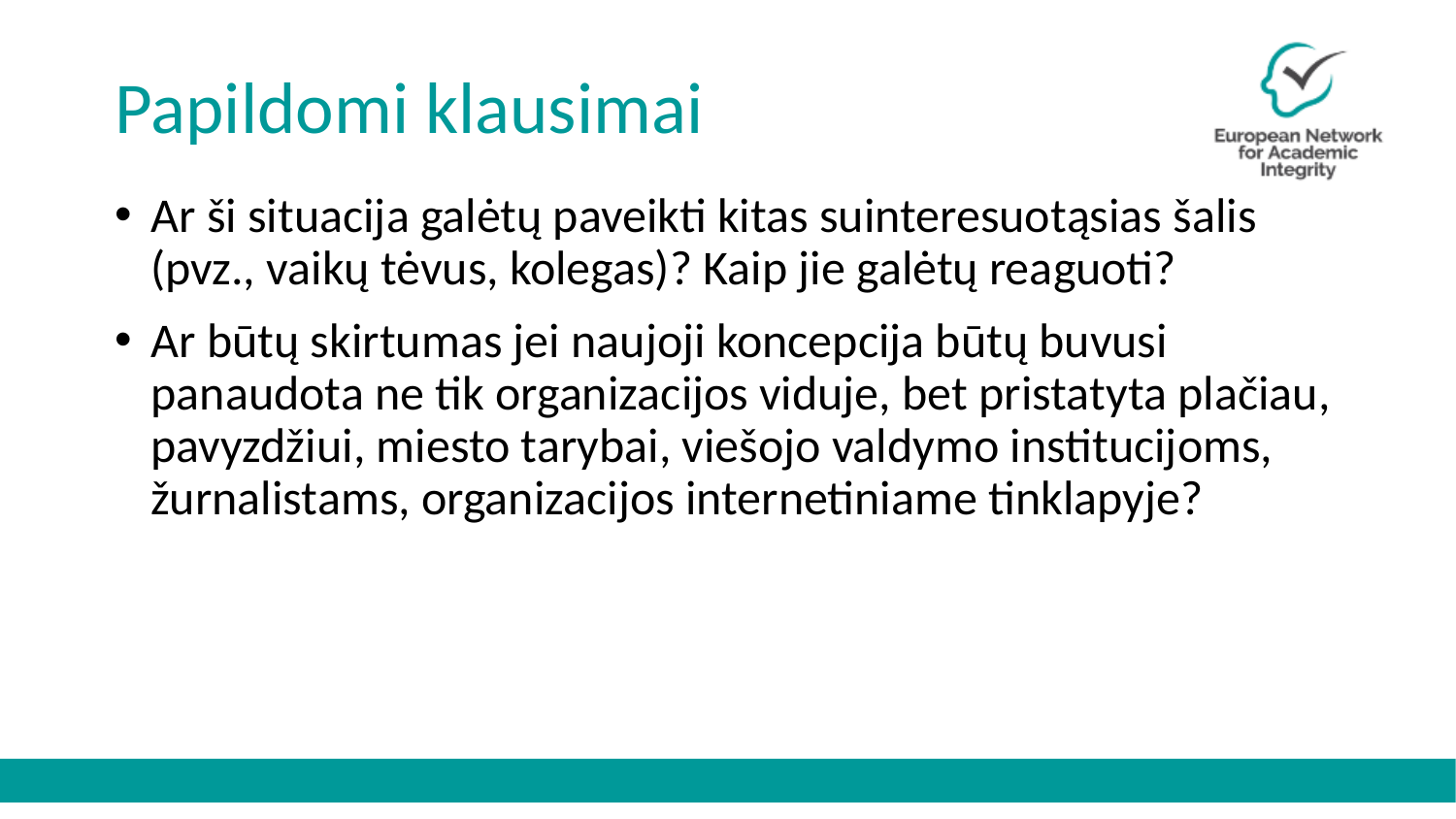

# Papildomi klausimai
Ar ši situacija galėtų paveikti kitas suinteresuotąsias šalis (pvz., vaikų tėvus, kolegas)? Kaip jie galėtų reaguoti?
Ar būtų skirtumas jei naujoji koncepcija būtų buvusi panaudota ne tik organizacijos viduje, bet pristatyta plačiau, pavyzdžiui, miesto tarybai, viešojo valdymo institucijoms, žurnalistams, organizacijos internetiniame tinklapyje?